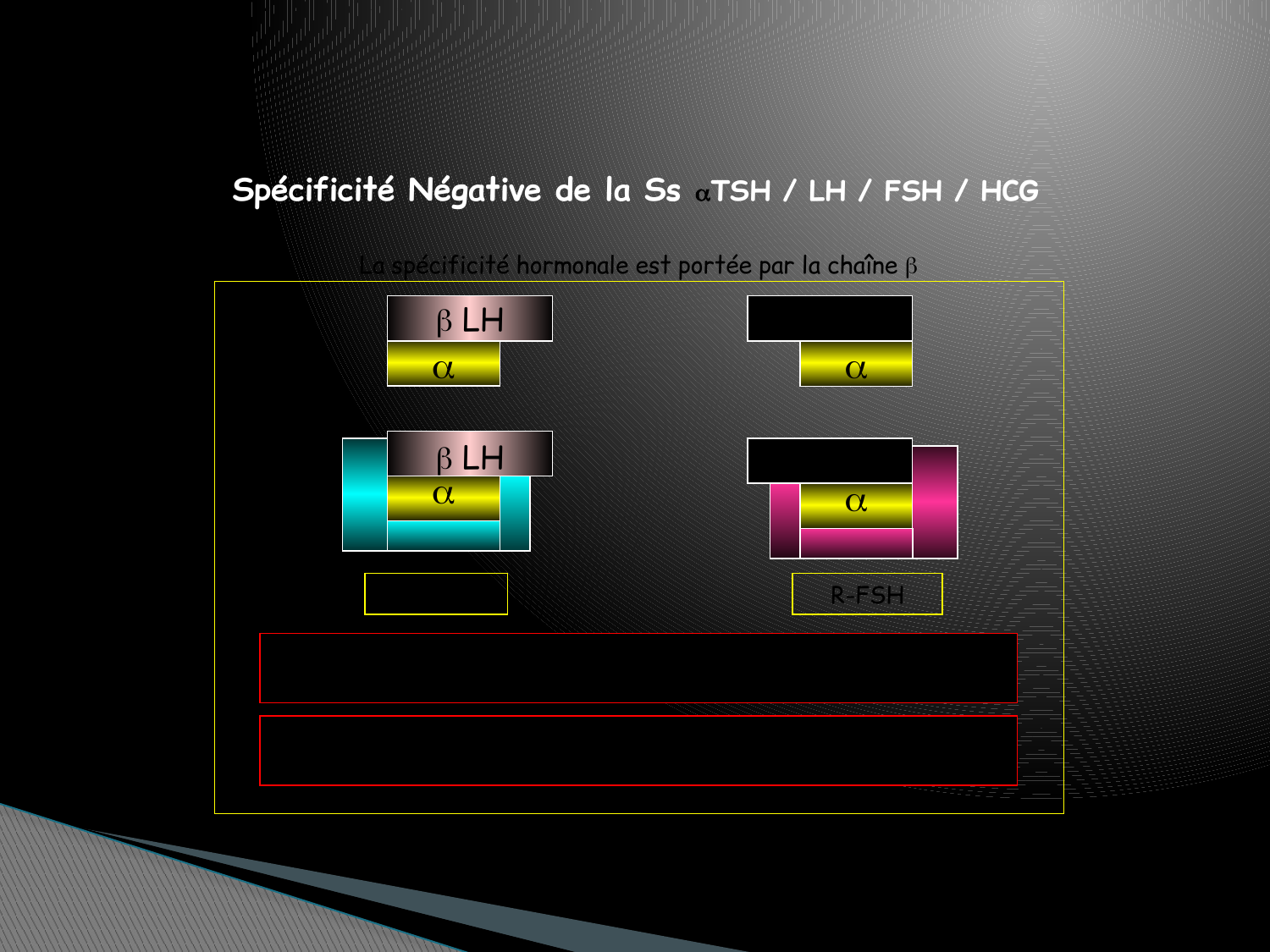

# Spécificité Négative de la Ss αTSH / LH / FSH / HCG
La spécificité hormonale est portée par la chaîne β

β LH
β FSH

α
α

β LH

β FSH

α
α

R-LH
R-FSH
La sous unité β LH permet à la sous unité α à laquelle elle est liée de reconnaître et de se lier à R-LH et non à R-FSH
La sous unité β FSH permet à la sous unité α à laquelle elle est liée de reconnaître et de se lier à R-FSH et non à R-LH